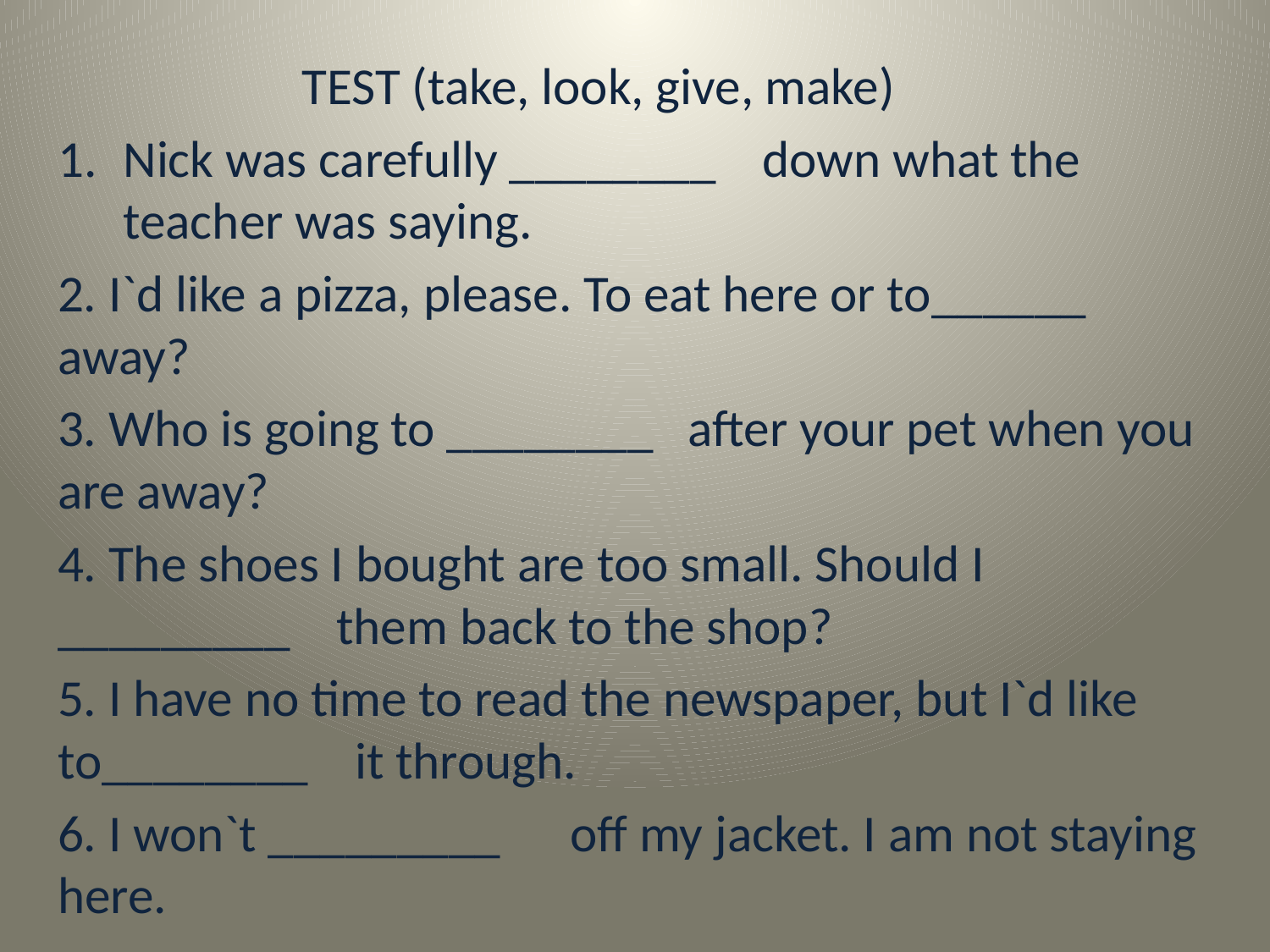

#
                     TEST (take, look, give, make)
Nick was carefully ________    down what the teacher was saying.
2. I`d like a pizza, please. To eat here or to______ away?
3. Who is going to ________   after your pet when you are away?
4. The shoes I bought are too small. Should I _________    them back to the shop?
5. I have no time to read the newspaper, but I`d like to________    it through.
6. I won`t _________      off my jacket. I am not staying here.